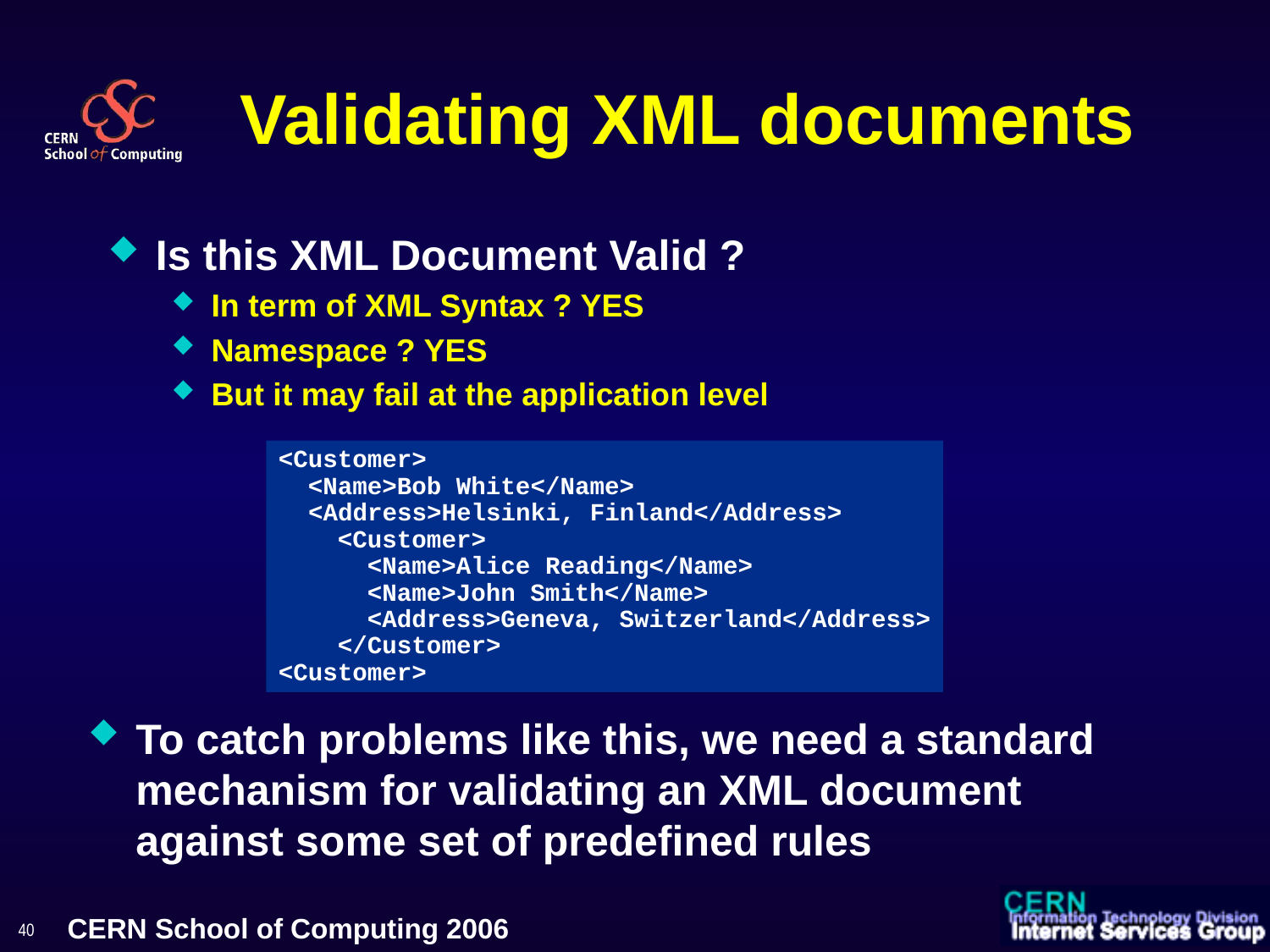

# Validating XML documents
Is this XML Document Valid ?
In term of XML Syntax ? YES
Namespace ? YES
But it may fail at the application level
<Customer>
  <Name>Bob White</Name>
  <Address>Helsinki, Finland</Address>
    <Customer>
      <Name>Alice Reading</Name>
      <Name>John Smith</Name>
      <Address>Geneva, Switzerland</Address>
    </Customer>
<Customer>
To catch problems like this, we need a standard mechanism for validating an XML document against some set of predefined rules
40